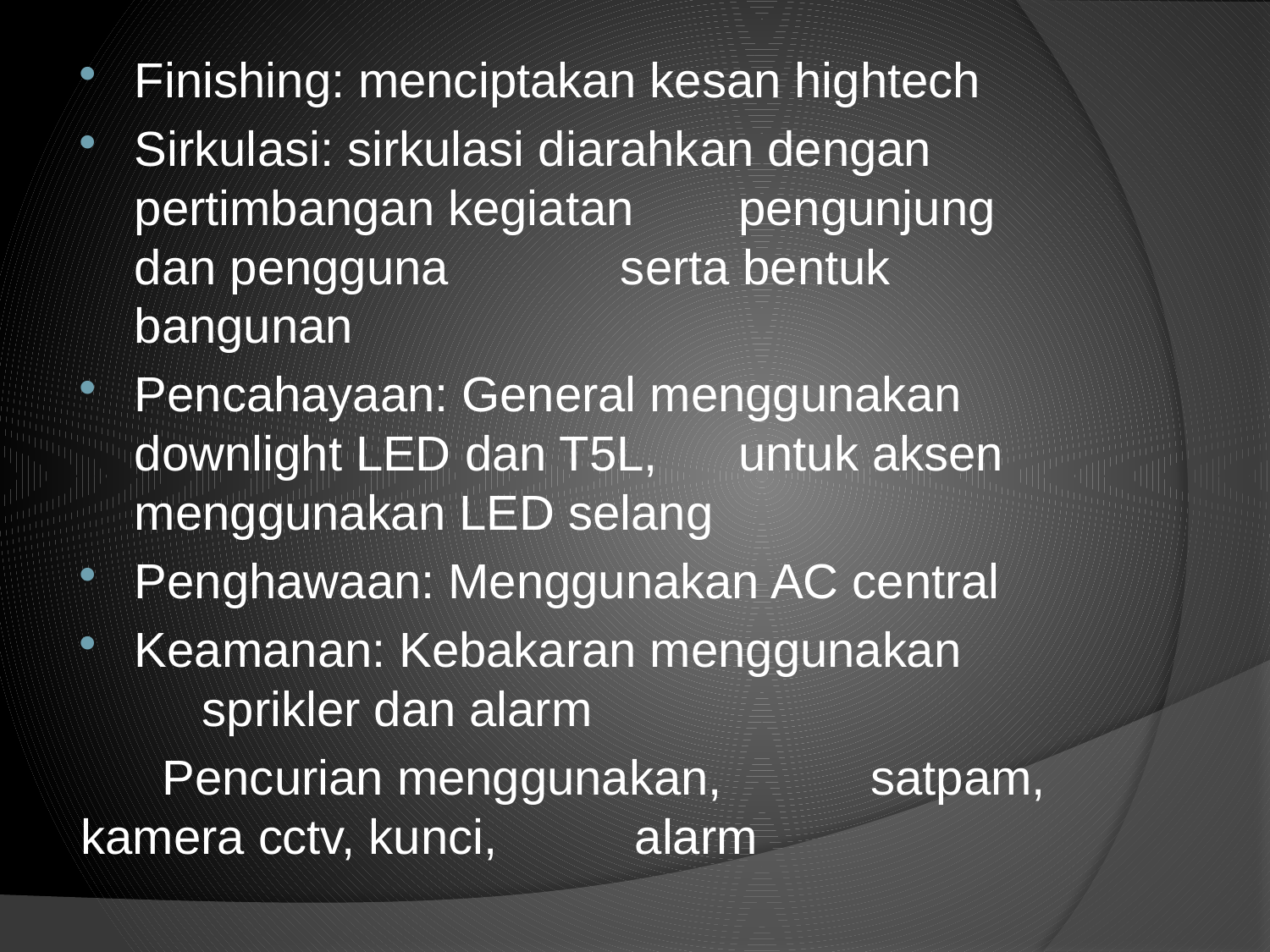

Finishing: menciptakan kesan hightech
Sirkulasi: sirkulasi diarahkan dengan 			 pertimbangan kegiatan 			 pengunjung dan pengguna 		  	 serta bentuk bangunan
Pencahayaan: General menggunakan 			 downlight LED dan T5L, 			 untuk aksen 					 menggunakan LED selang
Penghawaan: Menggunakan AC central
Keamanan: Kebakaran menggunakan 		      sprikler dan alarm
		      Pencurian menggunakan, 		      satpam, kamera cctv, kunci, 		      alarm